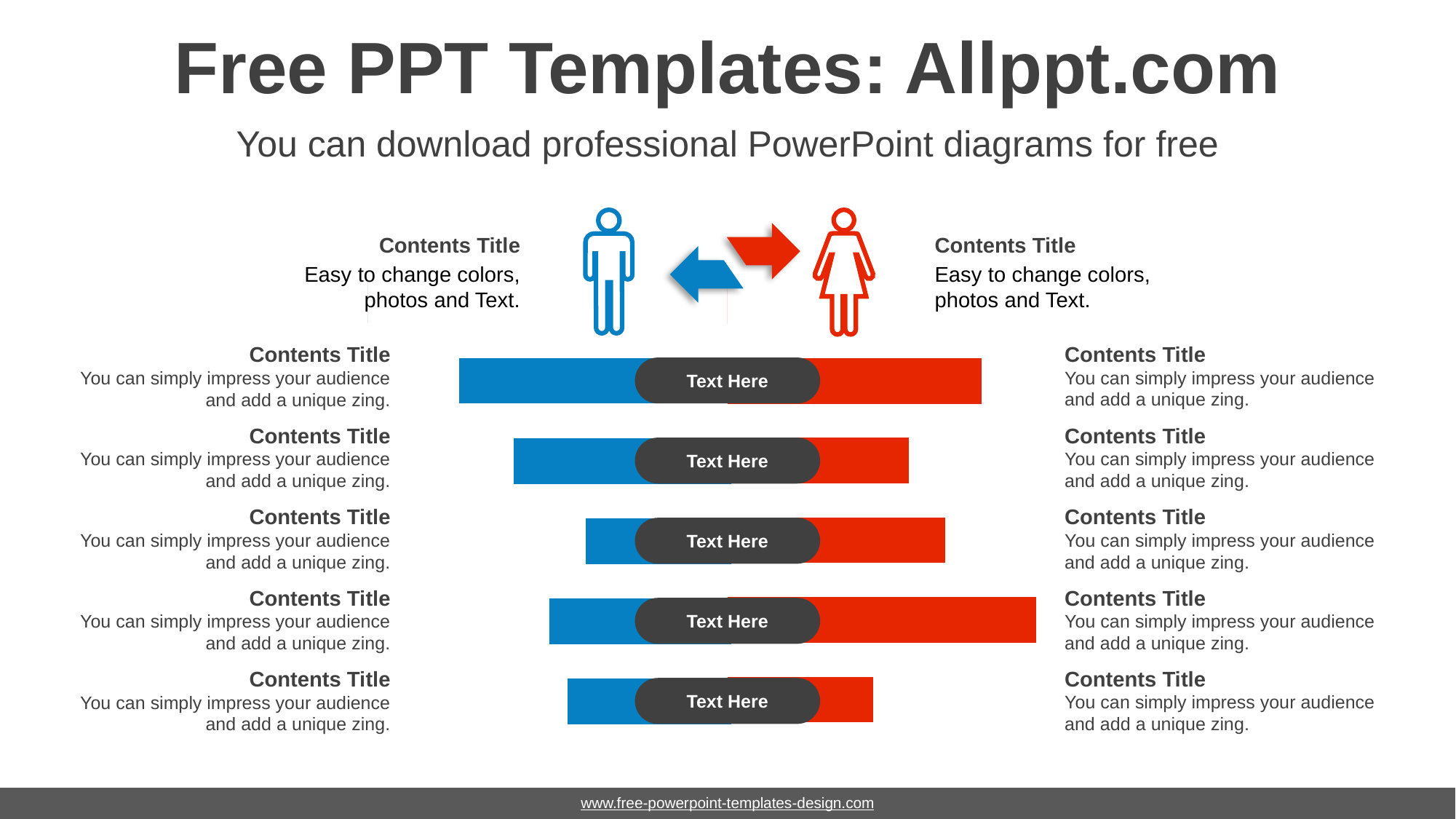

# Free PPT Templates: Allppt.com
You can download professional PowerPoint diagrams for free

Contents Title
Easy to change colors, photos and Text.
Contents Title
Easy to change colors, photos and Text.

### Chart

| Category | Series 1 | Series 2 |
|---|---|---|
| Category 1 | 55.0 | 45.0 |
| Category 2 | 50.0 | 50.0 |
| Category 3 | 60.0 | 40.0 |
| Category 4 | 40.0 | 60.0 |
| Category 5 | 25.0 | 75.0 |
| Category 6 | 0.0 | 0.0 |

### Chart

| Category | Series 1 |   |
|---|---|---|
| Category 1 | 40.0 | 60.0 |
| Category 2 | 85.0 | 15.0 |
| Category 3 | 60.0 | 40.0 |
| Category 4 | 50.0 | 50.0 |
| Category 5 | 70.0 | 30.0 |
| Category 6 | 0.0 | 0.0 |
Contents Title
You can simply impress your audience and add a unique zing.
Contents Title
You can simply impress your audience and add a unique zing.
Contents Title
You can simply impress your audience and add a unique zing.
Contents Title
You can simply impress your audience and add a unique zing.
Contents Title
You can simply impress your audience and add a unique zing.
Contents Title
You can simply impress your audience and add a unique zing.
Contents Title
You can simply impress your audience and add a unique zing.
Contents Title
You can simply impress your audience and add a unique zing.
Contents Title
You can simply impress your audience and add a unique zing.
Contents Title
You can simply impress your audience and add a unique zing.
Text Here
Text Here
Text Here
Text Here
Text Here
www.free-powerpoint-templates-design.com